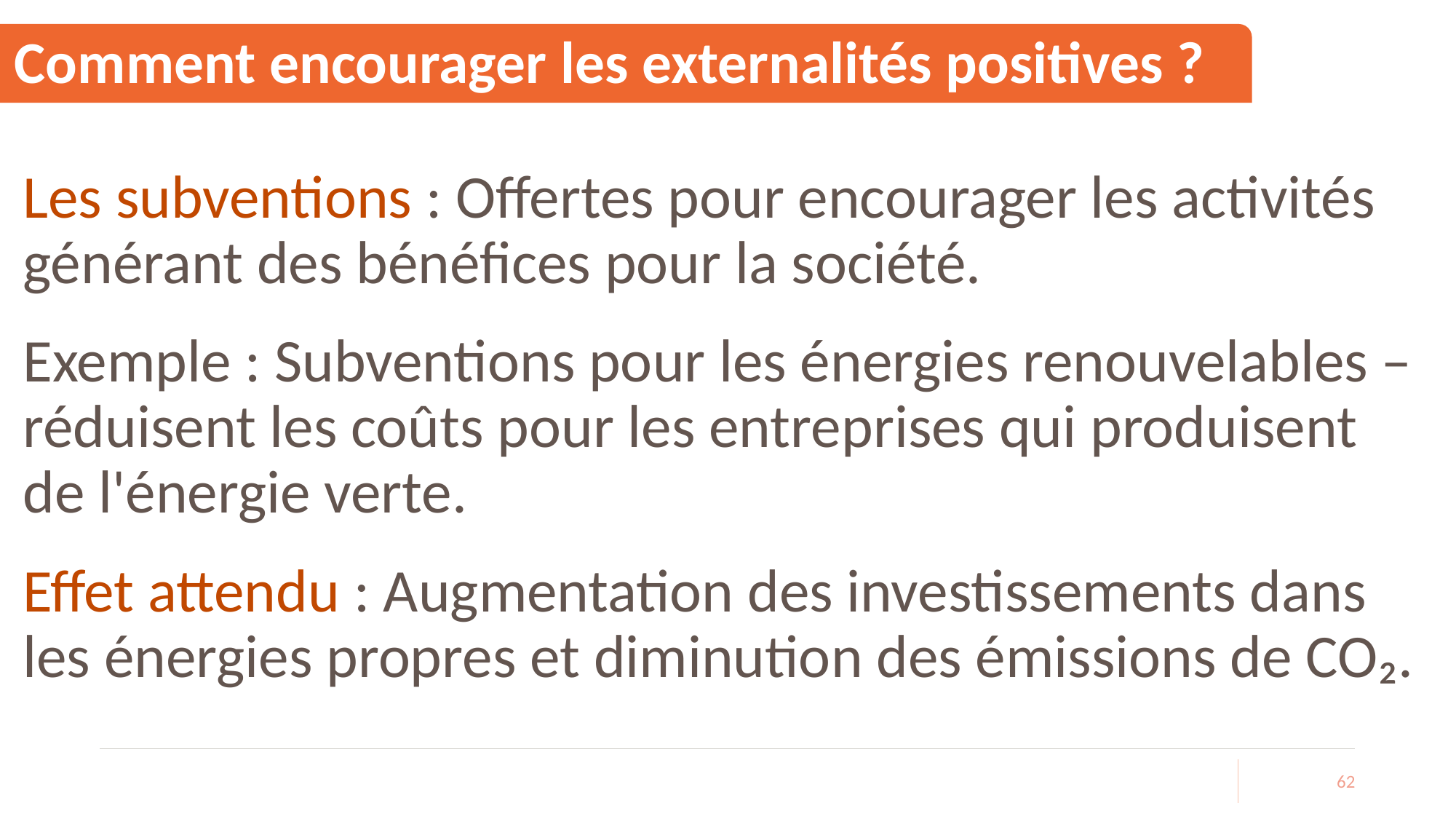

# Comment encourager les externalités positives ?

Les subventions : Offertes pour encourager les activités générant des bénéfices pour la société.
Exemple : Subventions pour les énergies renouvelables – réduisent les coûts pour les entreprises qui produisent de l'énergie verte.
Effet attendu : Augmentation des investissements dans les énergies propres et diminution des émissions de CO₂.
62